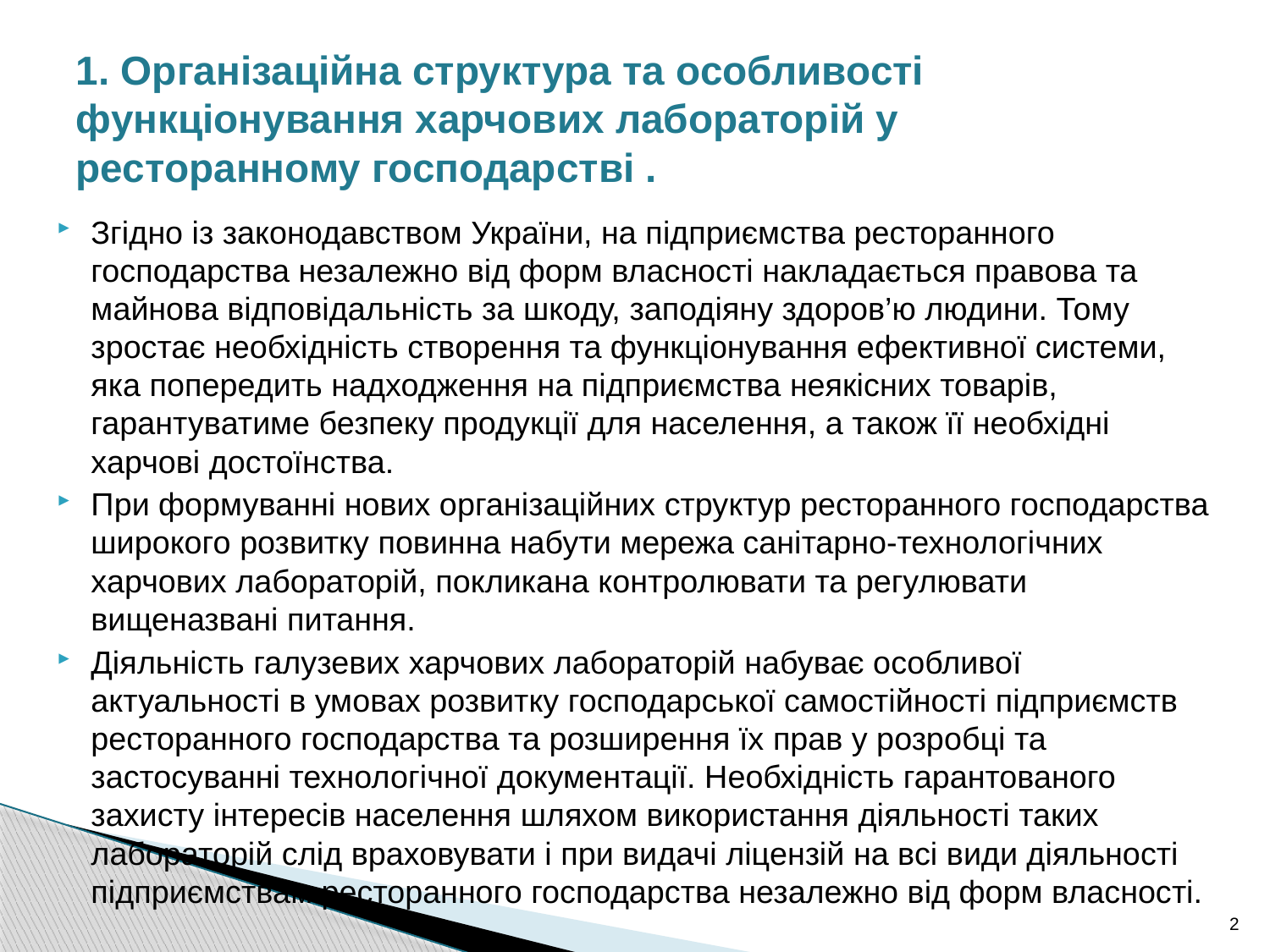

# 1. Організаційна структура та особливості функціонування харчових лабораторій у ресторанному господарстві .
Згідно із законодавством України, на підприємства ресторанного господарства незалежно від форм власності накладається правова та майнова відповідальність за шкоду, заподіяну здоров’ю людини. Тому зростає необхідність створення та функціонування ефективної системи, яка попередить надходження на підприємства неякісних товарів, гарантуватиме безпеку продукції для населення, а також її необхідні харчові достоїнства.
При формуванні нових організаційних структур ресторанного господарства широкого розвитку повинна набути мережа санітарно-технологічних харчових лабораторій, покликана контролювати та регулювати вищеназвані питання.
Діяльність галузевих харчових лабораторій набуває особливої актуальності в умовах розвитку господарської самостійності підприємств ресторанного господарства та розширення їх прав у розробці та застосуванні технологічної документації. Необхідність гарантованого захисту інтересів населення шляхом використання діяльності таких лабораторій слід враховувати і при видачі ліцензій на всі види діяльності підприємствам ресторанного господарства незалежно від форм власності.

2